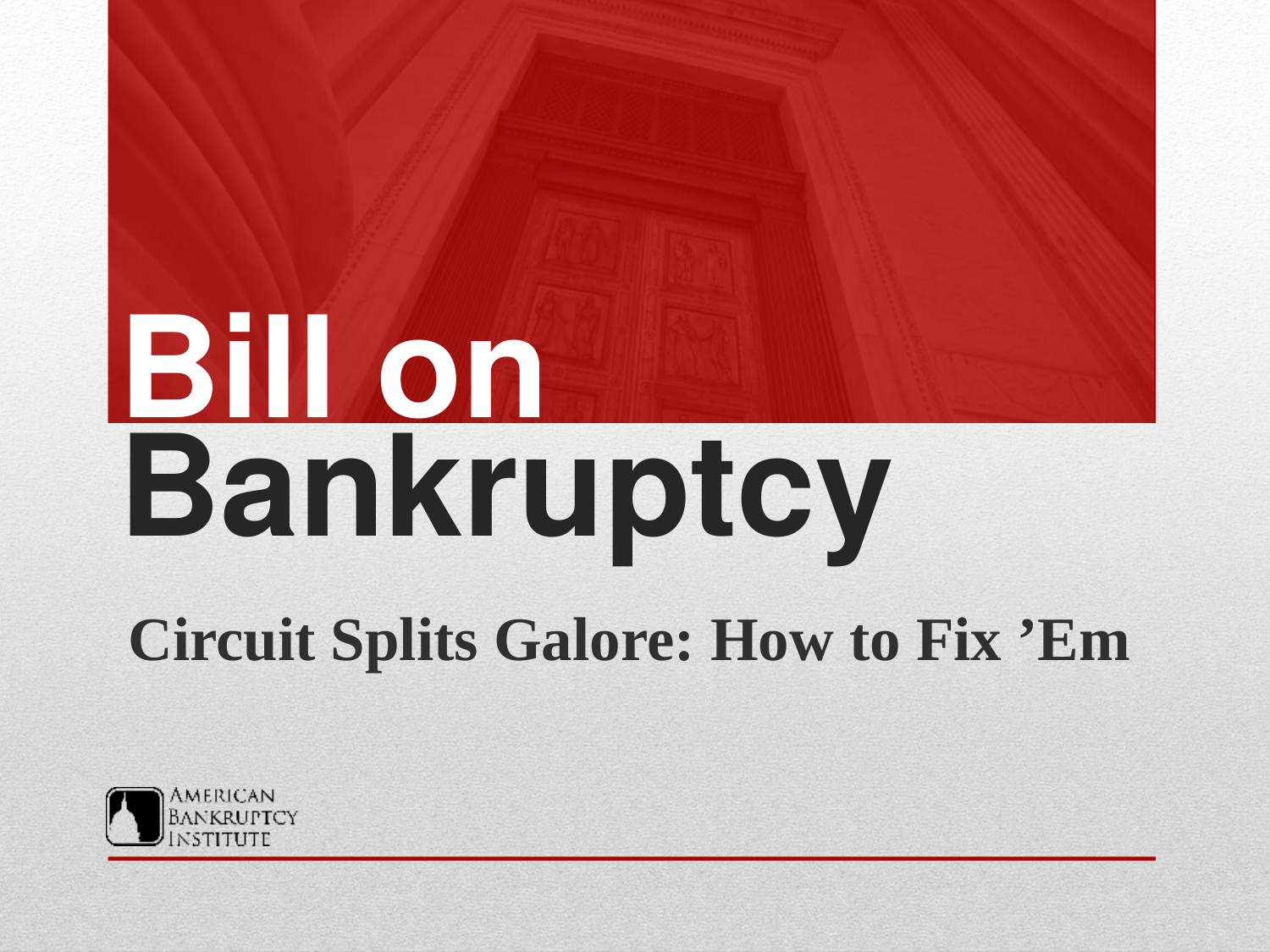

# Bill on Bankruptcy

Circuit Splits Galore: How to Fix ’Em